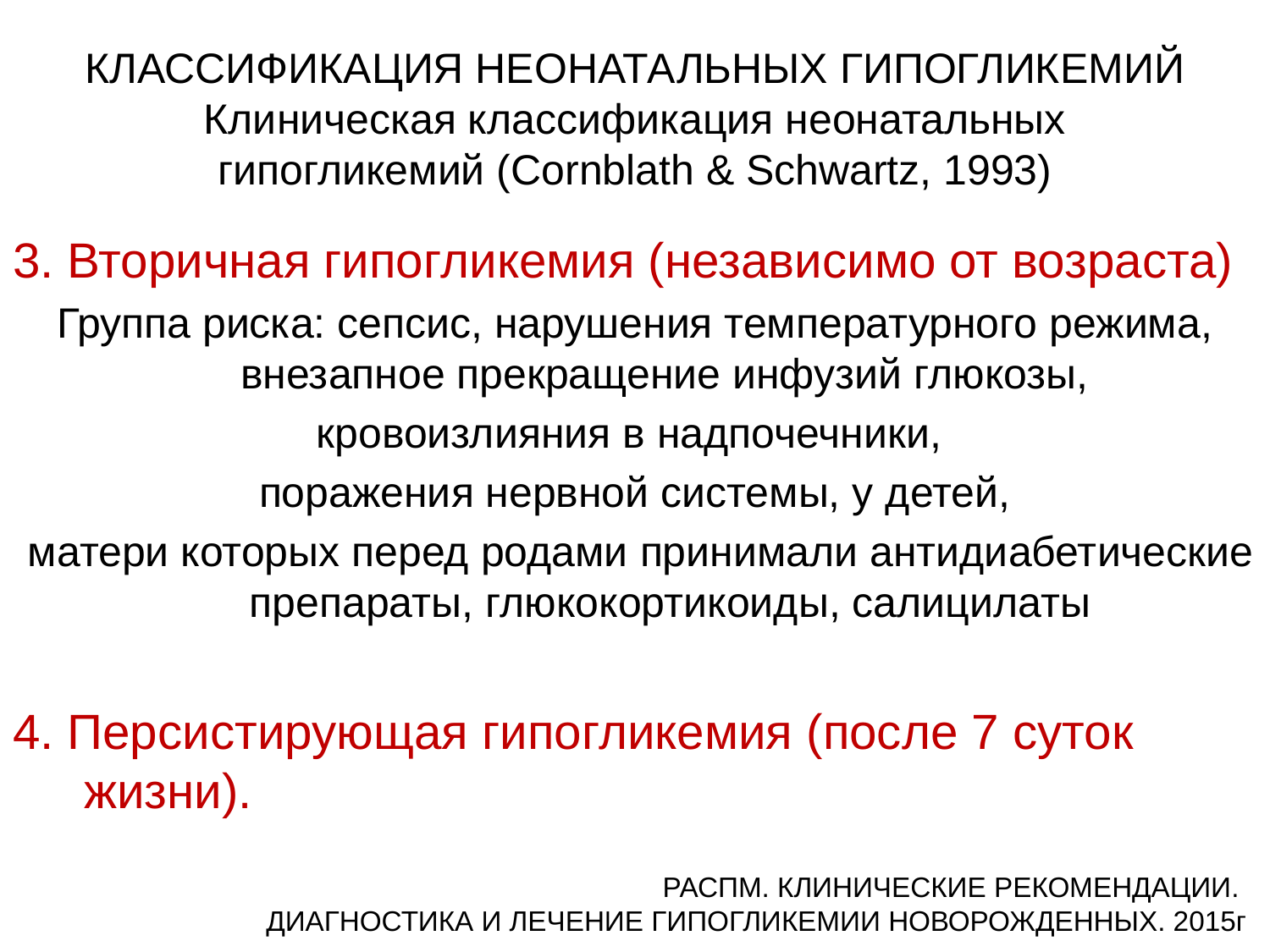

# КЛАССИФИКАЦИЯ НЕОНАТАЛЬНЫХ ГИПОГЛИКЕМИЙ Клиническая классификация неонатальных гипогликемий (Cornblath & Schwartz, 1993)
3. Вторичная гипогликемия (независимо от возраста)
Группа риска: сепсис, нарушения температурного режима, внезапное прекращение инфузий глюкозы,
кровоизлияния в надпочечники,
поражения нервной системы, у детей,
 матери которых перед родами принимали антидиабетические препараты, глюкокортикоиды, салицилаты

4. Персистирующая гипогликемия (после 7 суток жизни).

РАСПМ. КЛИНИЧЕСКИЕ РЕКОМЕНДАЦИИ.
ДИАГНОСТИКА И ЛЕЧЕНИЕ ГИПОГЛИКЕМИИ НОВОРОЖДЕННЫХ. 2015г